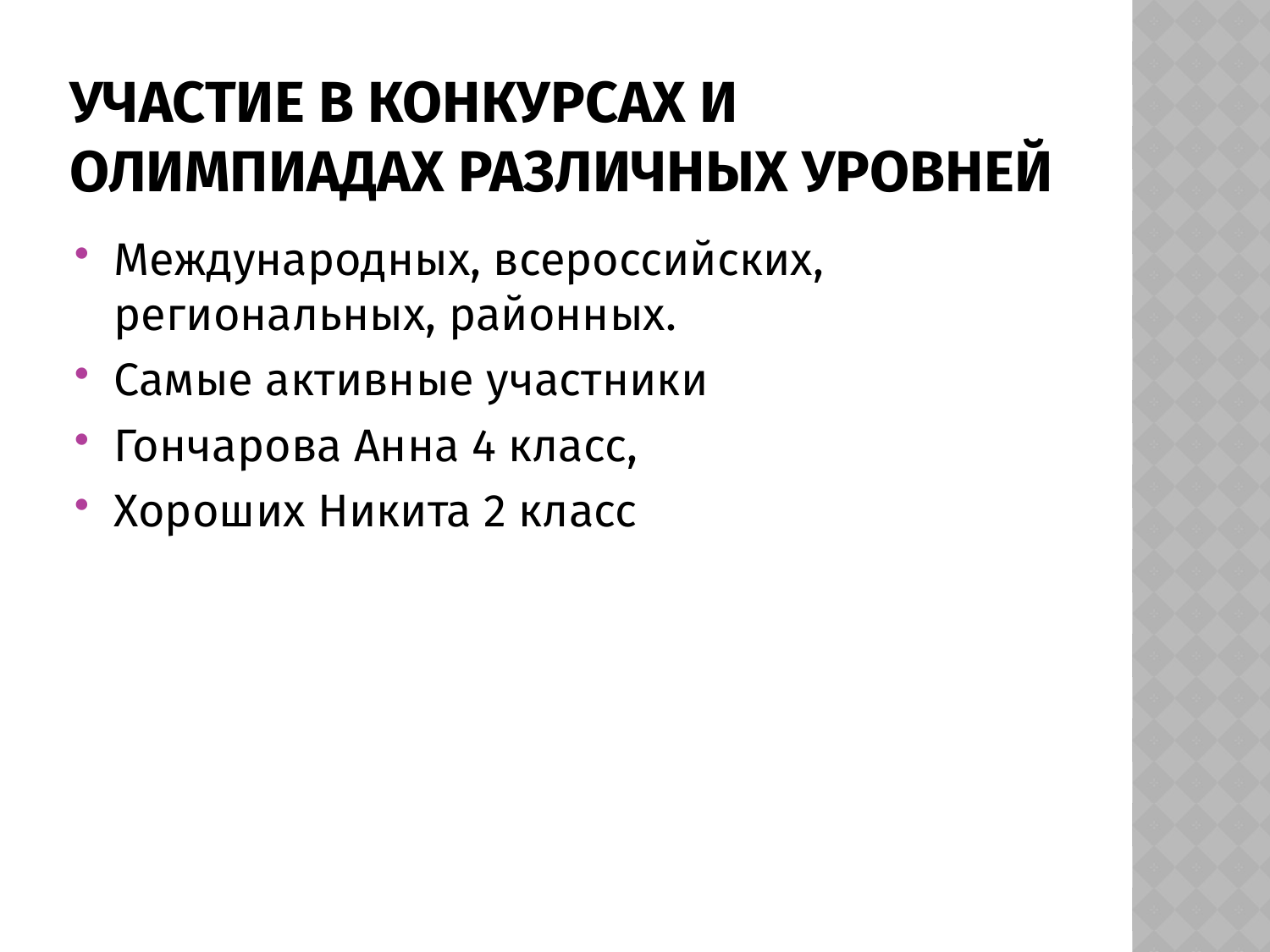

# Участие в конкурсах и олимпиадах различных уровней
Международных, всероссийских, региональных, районных.
Самые активные участники
Гончарова Анна 4 класс,
Хороших Никита 2 класс